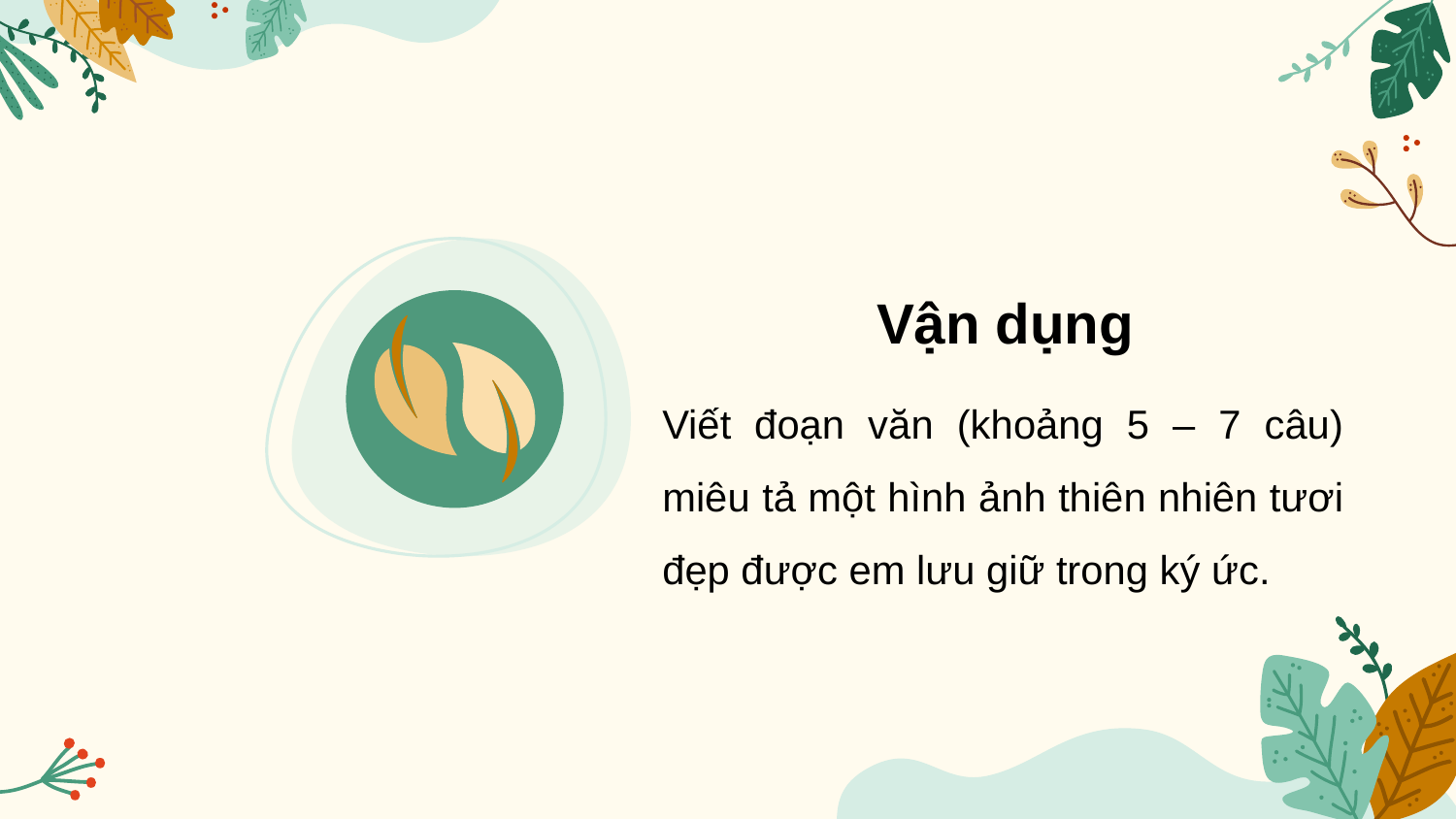

# Vận dụng

Viết đoạn văn (khoảng 5 – 7 câu) miêu tả một hình ảnh thiên nhiên tươi đẹp được em lưu giữ trong ký ức.